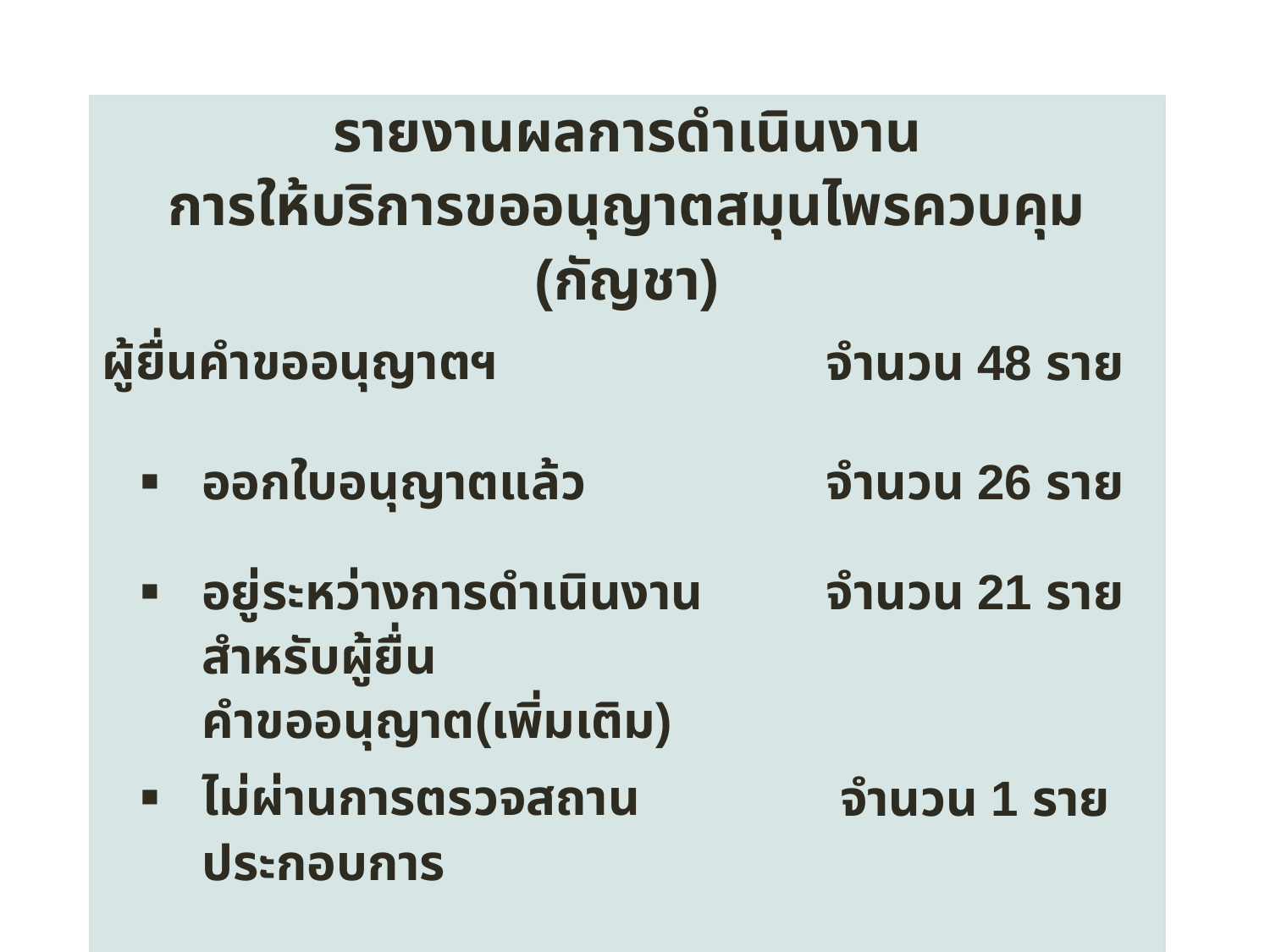

| รายงานผลการดำเนินงาน การให้บริการขออนุญาตสมุนไพรควบคุม (กัญชา) |  |
| --- | --- |
| ผู้ยื่นคำขออนุญาตฯ | จำนวน 48 ราย |
| ออกใบอนุญาตแล้ว | จำนวน 26 ราย |
| อยู่ระหว่างการดำเนินงานสำหรับผู้ยื่น คำขออนุญาต(เพิ่มเติม) | จำนวน 21 ราย |
| ไม่ผ่านการตรวจสถานประกอบการ | จำนวน 1 ราย |
9